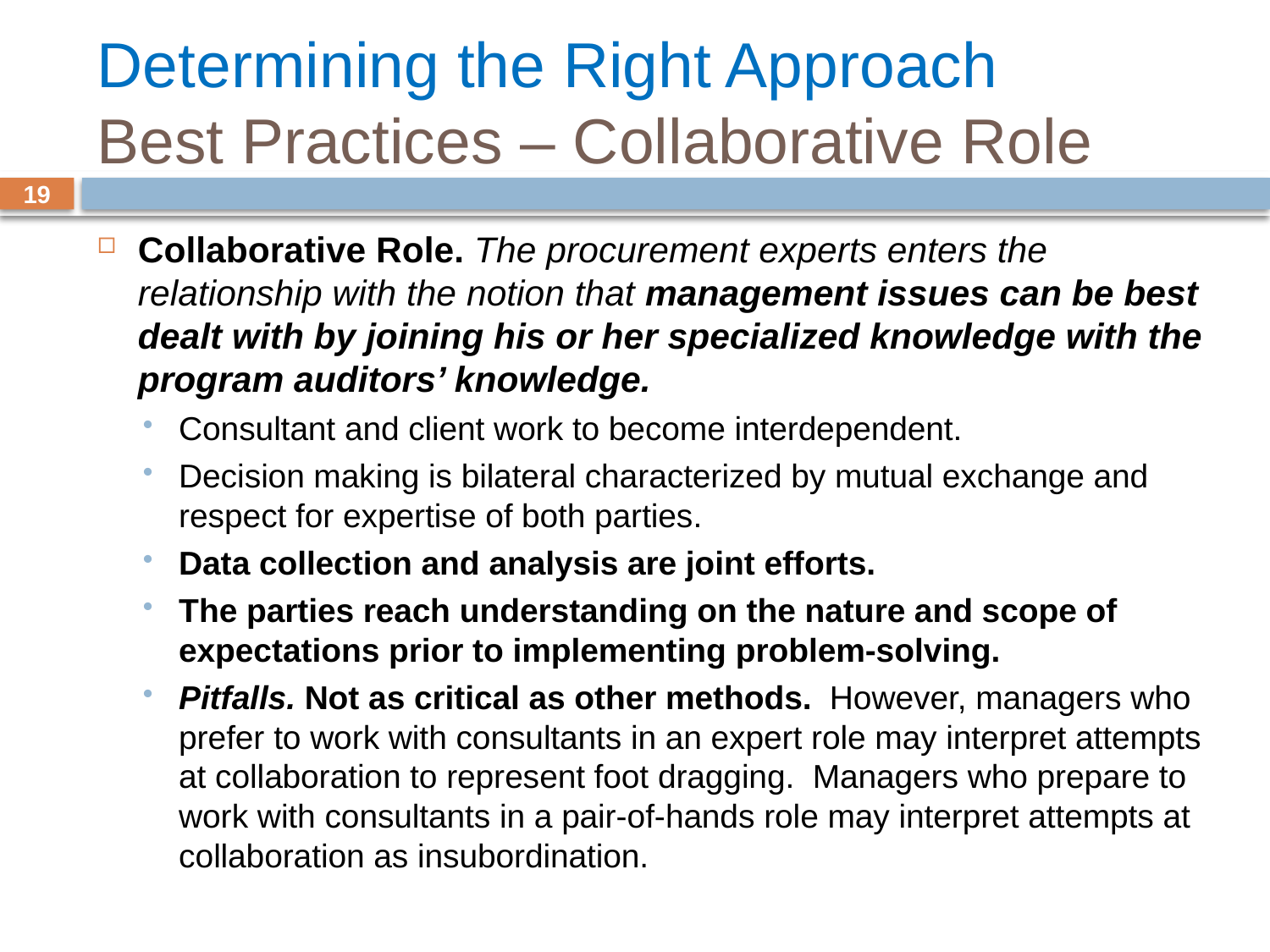

# Determining the Right Approach Best Practices – Collaborative Role
19
Collaborative Role. The procurement experts enters the relationship with the notion that management issues can be best dealt with by joining his or her specialized knowledge with the program auditors’ knowledge.
Consultant and client work to become interdependent.
Decision making is bilateral characterized by mutual exchange and respect for expertise of both parties.
Data collection and analysis are joint efforts.
The parties reach understanding on the nature and scope of expectations prior to implementing problem-solving.
Pitfalls. Not as critical as other methods.  However, managers who prefer to work with consultants in an expert role may interpret attempts at collaboration to represent foot dragging.  Managers who prepare to work with consultants in a pair-of-hands role may interpret attempts at collaboration as insubordination.